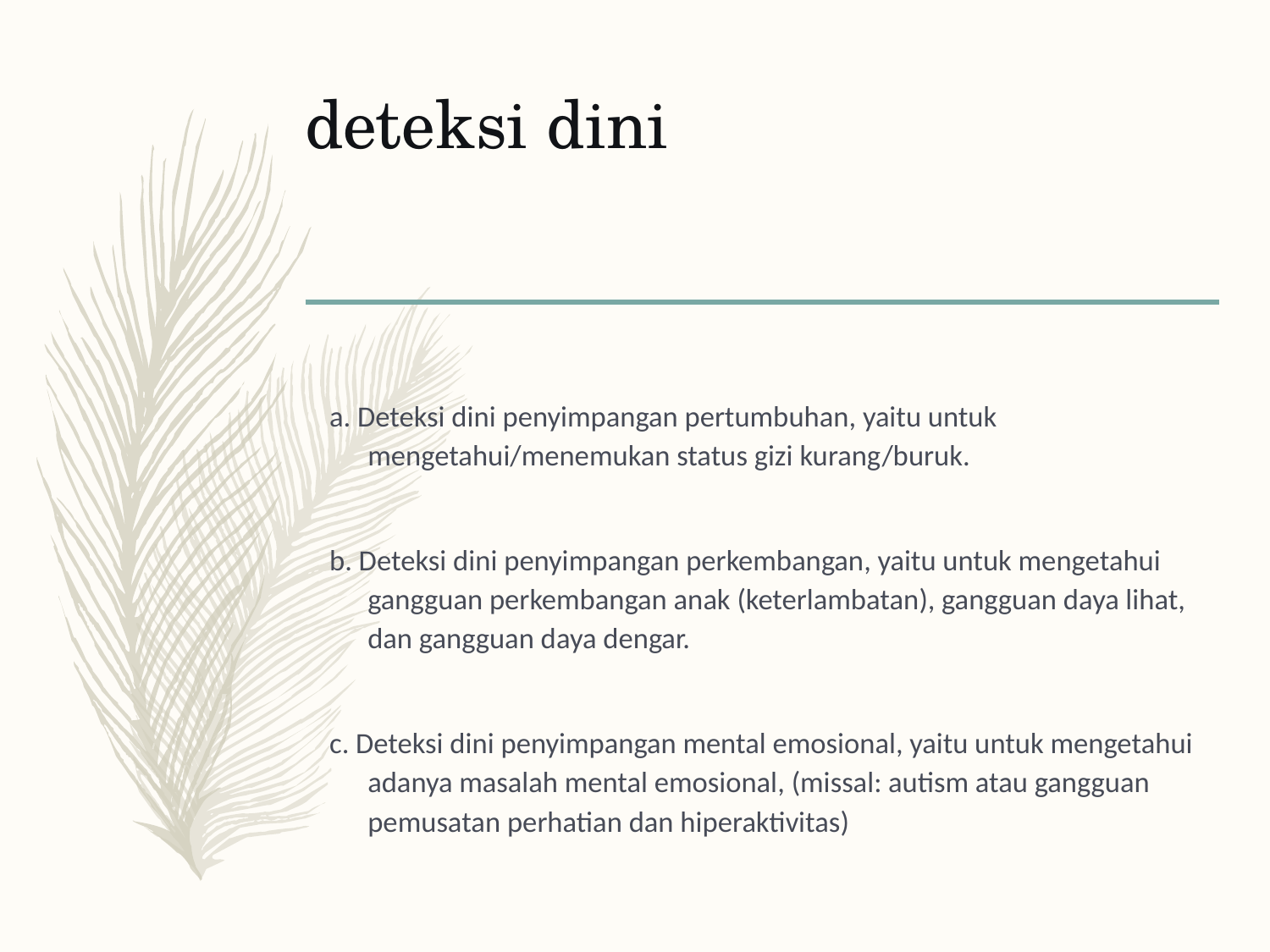

# deteksi dini

a. Deteksi dini penyimpangan pertumbuhan, yaitu untuk mengetahui/menemukan status gizi kurang/buruk.

b. Deteksi dini penyimpangan perkembangan, yaitu untuk mengetahui gangguan perkembangan anak (keterlambatan), gangguan daya lihat, dan gangguan daya dengar.

c. Deteksi dini penyimpangan mental emosional, yaitu untuk mengetahui adanya masalah mental emosional, (missal: autism atau gangguan pemusatan perhatian dan hiperaktivitas)